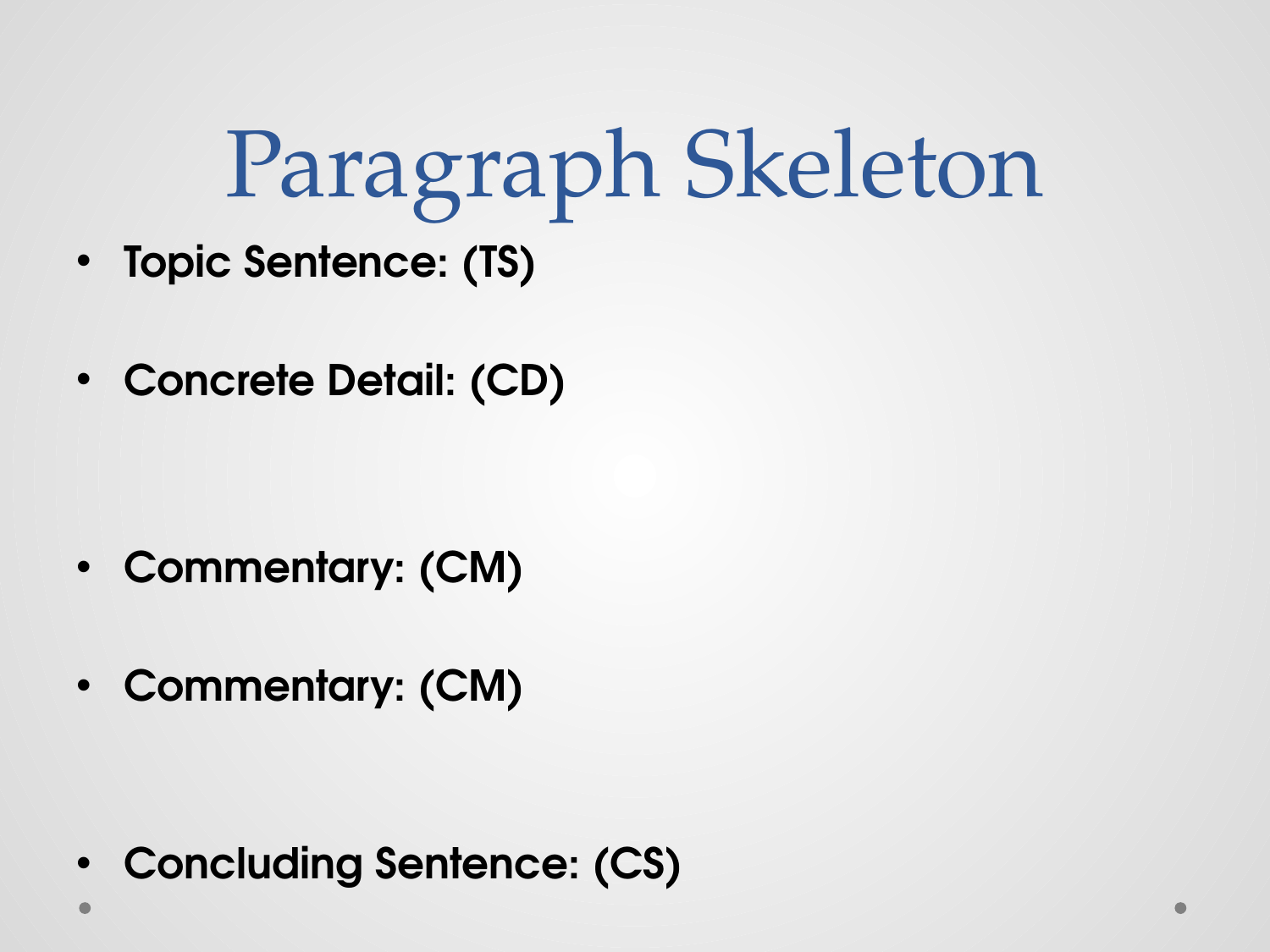

# Paragraph Skeleton
Topic Sentence: (TS)

Concrete Detail: (CD)

Commentary: (CM)

Commentary: (CM)

Concluding Sentence: (CS)